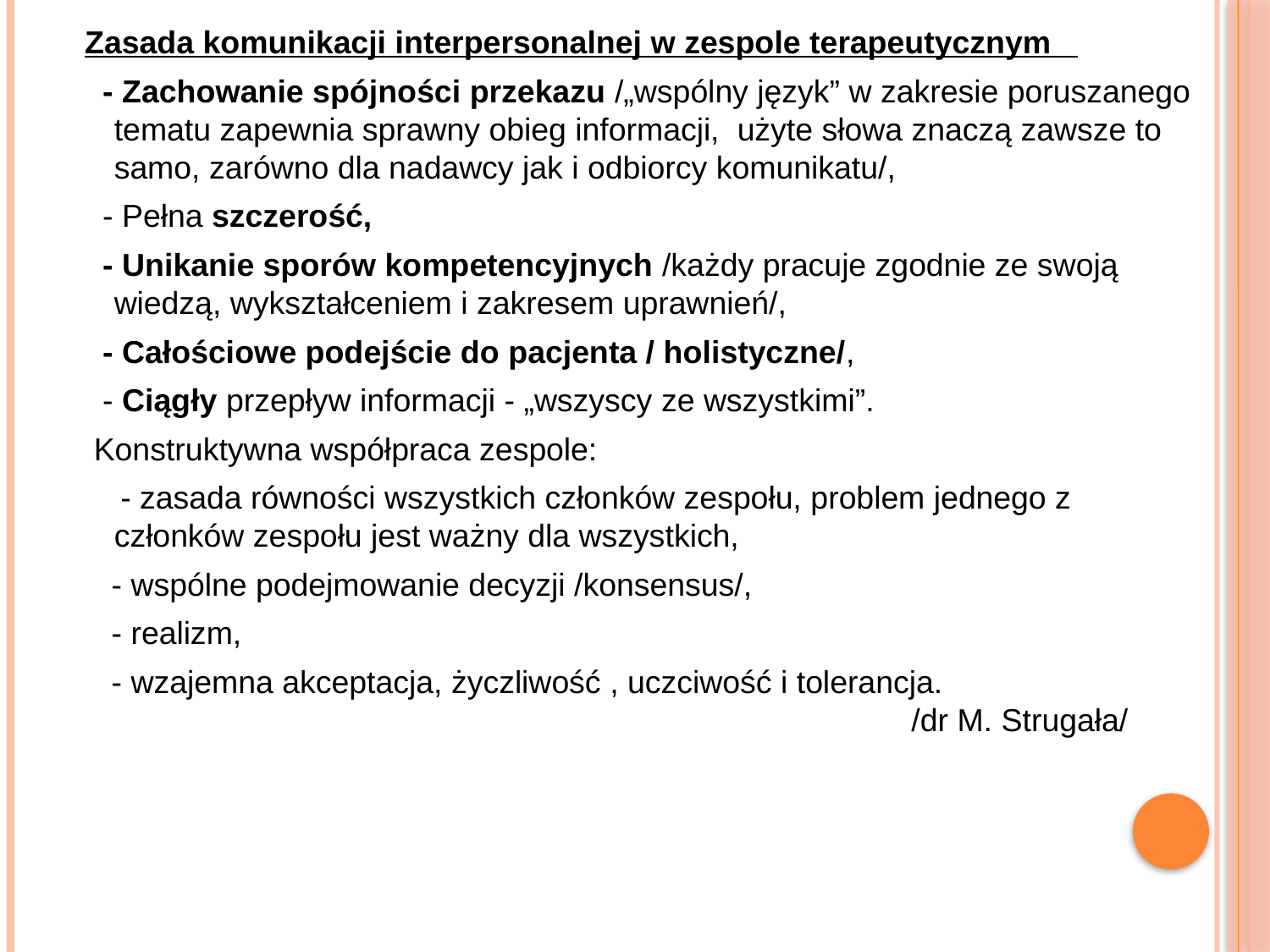

Zasada komunikacji interpersonalnej w zespole terapeutycznym
   - Zachowanie spójności przekazu /„wspólny język” w zakresie poruszanego tematu zapewnia sprawny obieg informacji,  użyte słowa znaczą zawsze to samo, zarówno dla nadawcy jak i odbiorcy komunikatu/,
   - Pełna szczerość,
   - Unikanie sporów kompetencyjnych /każdy pracuje zgodnie ze swoją wiedzą, wykształceniem i zakresem uprawnień/,
   - Całościowe podejście do pacjenta / holistyczne/,
   - Ciągły przepływ informacji - „wszyscy ze wszystkimi”.
  Konstruktywna współpraca zespole:
     - zasada równości wszystkich członków zespołu, problem jednego z  członków zespołu jest ważny dla wszystkich,
    - wspólne podejmowanie decyzji /konsensus/,
    - realizm,
    - wzajemna akceptacja, życzliwość , uczciwość i tolerancja.
                                                                                          /dr M. Strugała/